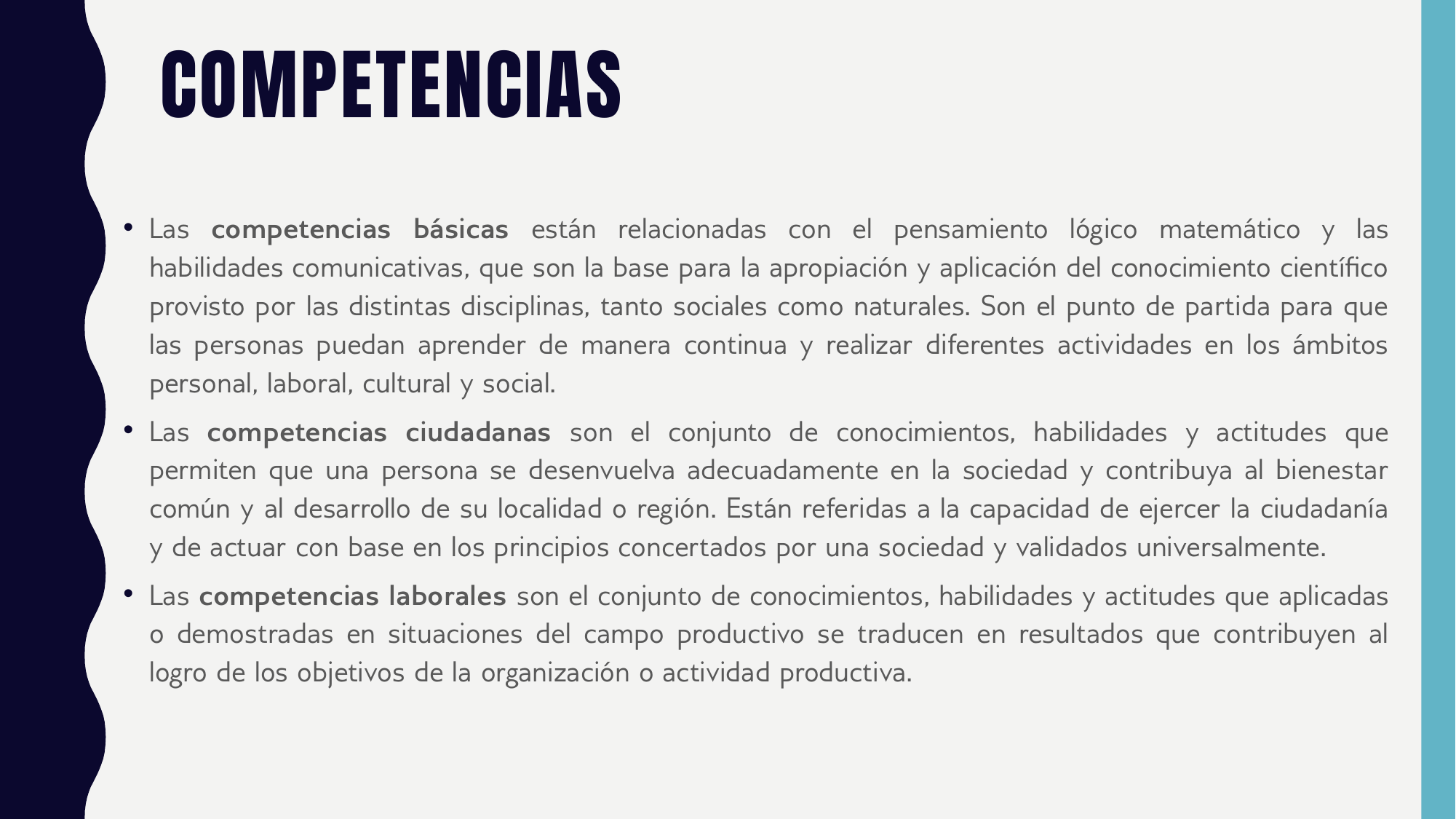

# Competencias
Las competencias básicas están relacionadas con el pensamiento lógico matemático y las habilidades comunicativas, que son la base para la apropiación y aplicación del conocimiento científico provisto por las distintas disciplinas, tanto sociales como naturales. Son el punto de partida para que las personas puedan aprender de manera continua y realizar diferentes actividades en los ámbitos personal, laboral, cultural y social.
Las competencias ciudadanas son el conjunto de conocimientos, habilidades y actitudes que permiten que una persona se desenvuelva adecuadamente en la sociedad y contribuya al bienestar común y al desarrollo de su localidad o región. Están referidas a la capacidad de ejercer la ciudadanía y de actuar con base en los principios concertados por una sociedad y validados universalmente.
Las competencias laborales son el conjunto de conocimientos, habilidades y actitudes que aplicadas o demostradas en situaciones del campo productivo se traducen en resultados que contribuyen al logro de los objetivos de la organización o actividad productiva.